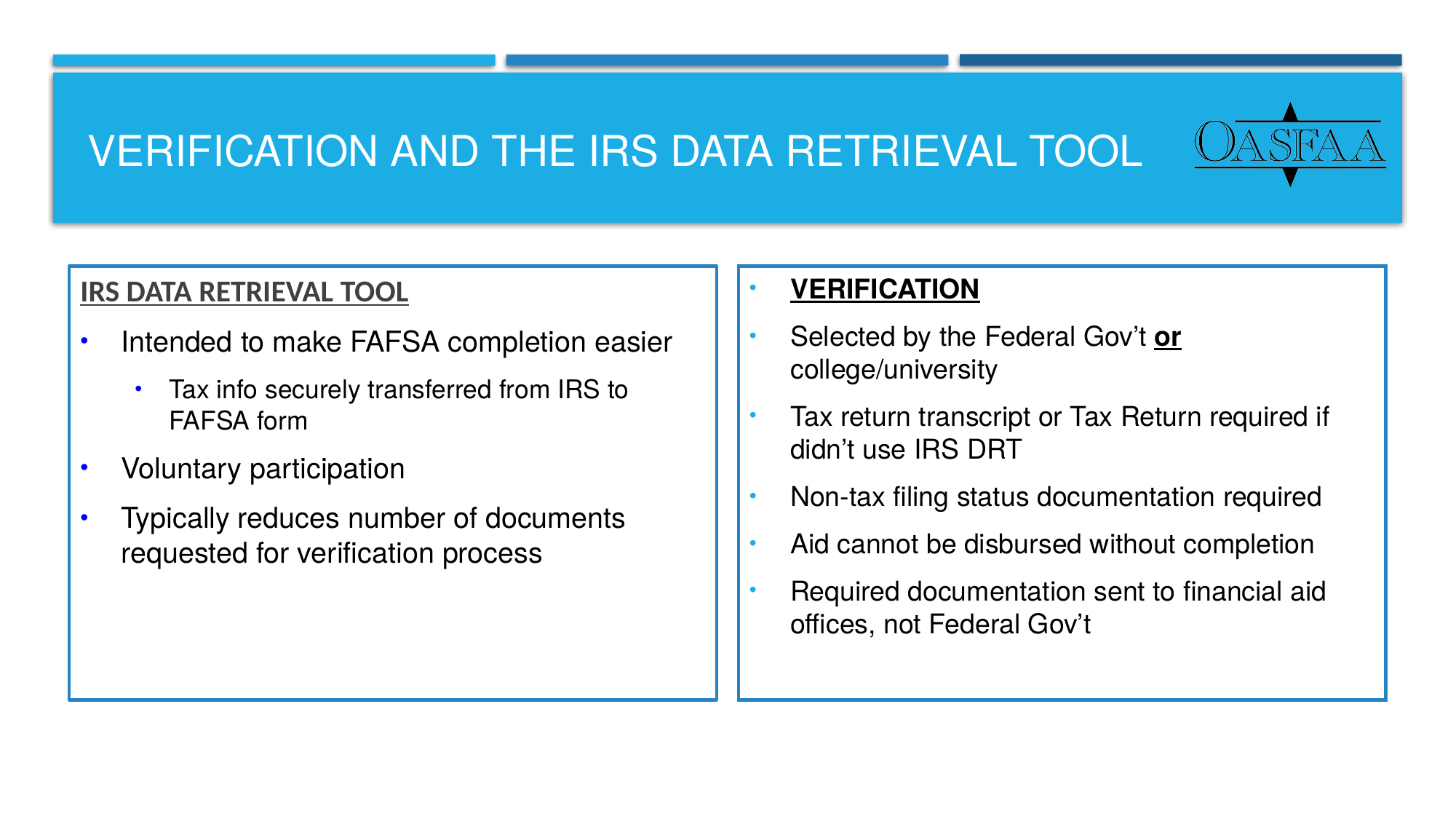

# Verification and the IRS Data Retrieval Tool
IRS DATA RETRIEVAL TOOL
Intended to make FAFSA completion easier
Tax info securely transferred from IRS to FAFSA form
Voluntary participation
Typically reduces number of documents requested for verification process
VERIFICATION
Selected by the Federal Gov’t or college/university
Tax return transcript or Tax Return required if didn’t use IRS DRT
Non-tax filing status documentation required
Aid cannot be disbursed without completion
Required documentation sent to financial aid offices, not Federal Gov’t